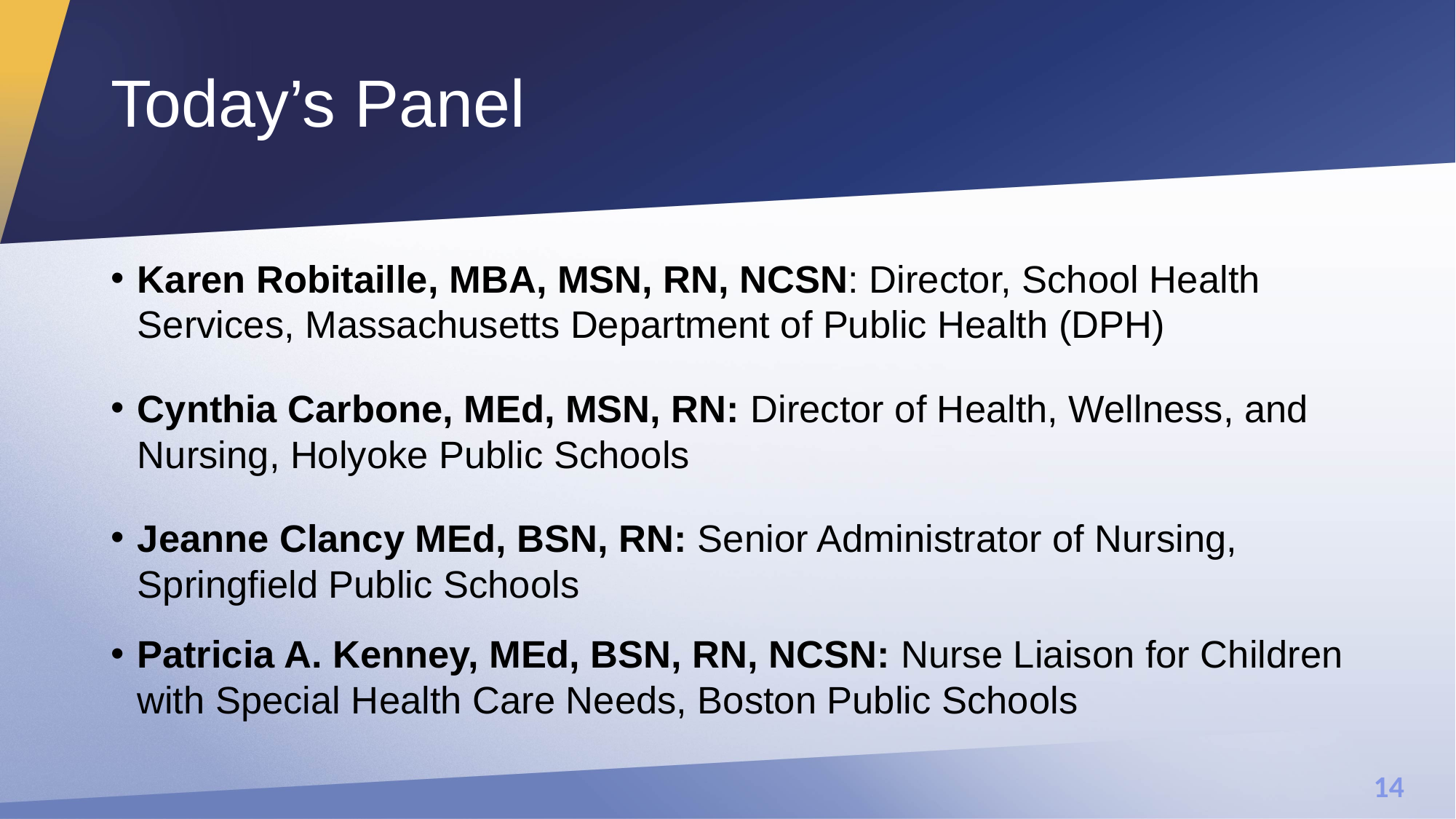

# Today’s Panel
Karen Robitaille, MBA, MSN, RN, NCSN: Director, School Health Services, Massachusetts Department of Public Health (DPH)
Cynthia Carbone, MEd, MSN, RN: Director of Health, Wellness, and Nursing, Holyoke Public Schools
Jeanne Clancy MEd, BSN, RN: Senior Administrator of Nursing, Springfield Public Schools
Patricia A. Kenney, MEd, BSN, RN, NCSN: Nurse Liaison for Children with Special Health Care Needs, Boston Public Schools